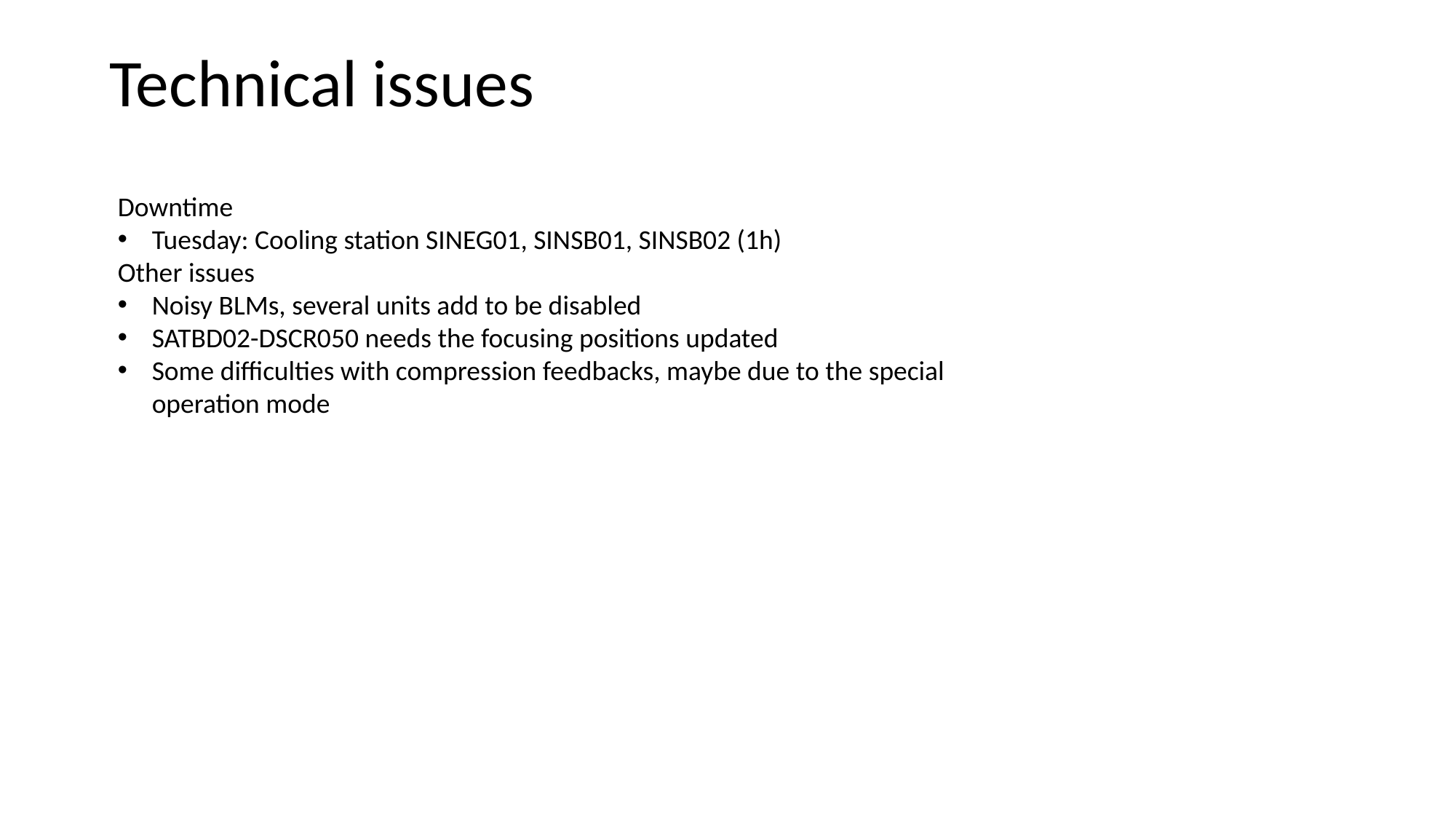

Technical issues
Downtime
Tuesday: Cooling station SINEG01, SINSB01, SINSB02 (1h)
Other issues
Noisy BLMs, several units add to be disabled
SATBD02-DSCR050 needs the focusing positions updated
Some difficulties with compression feedbacks, maybe due to the special operation mode